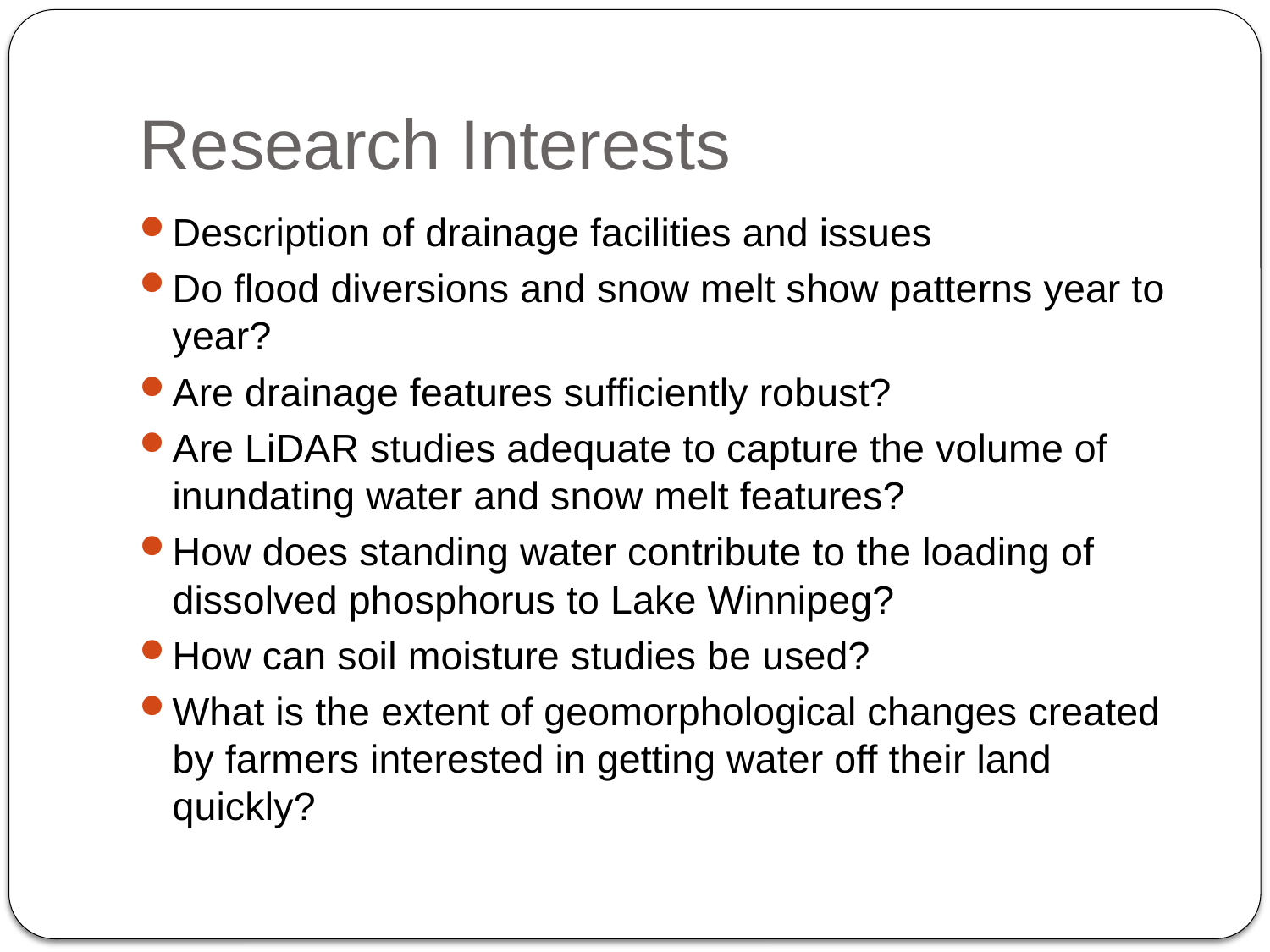

# Research Interests
Description of drainage facilities and issues
Do flood diversions and snow melt show patterns year to year?
Are drainage features sufficiently robust?
Are LiDAR studies adequate to capture the volume of inundating water and snow melt features?
How does standing water contribute to the loading of dissolved phosphorus to Lake Winnipeg?
How can soil moisture studies be used?
What is the extent of geomorphological changes created by farmers interested in getting water off their land quickly?